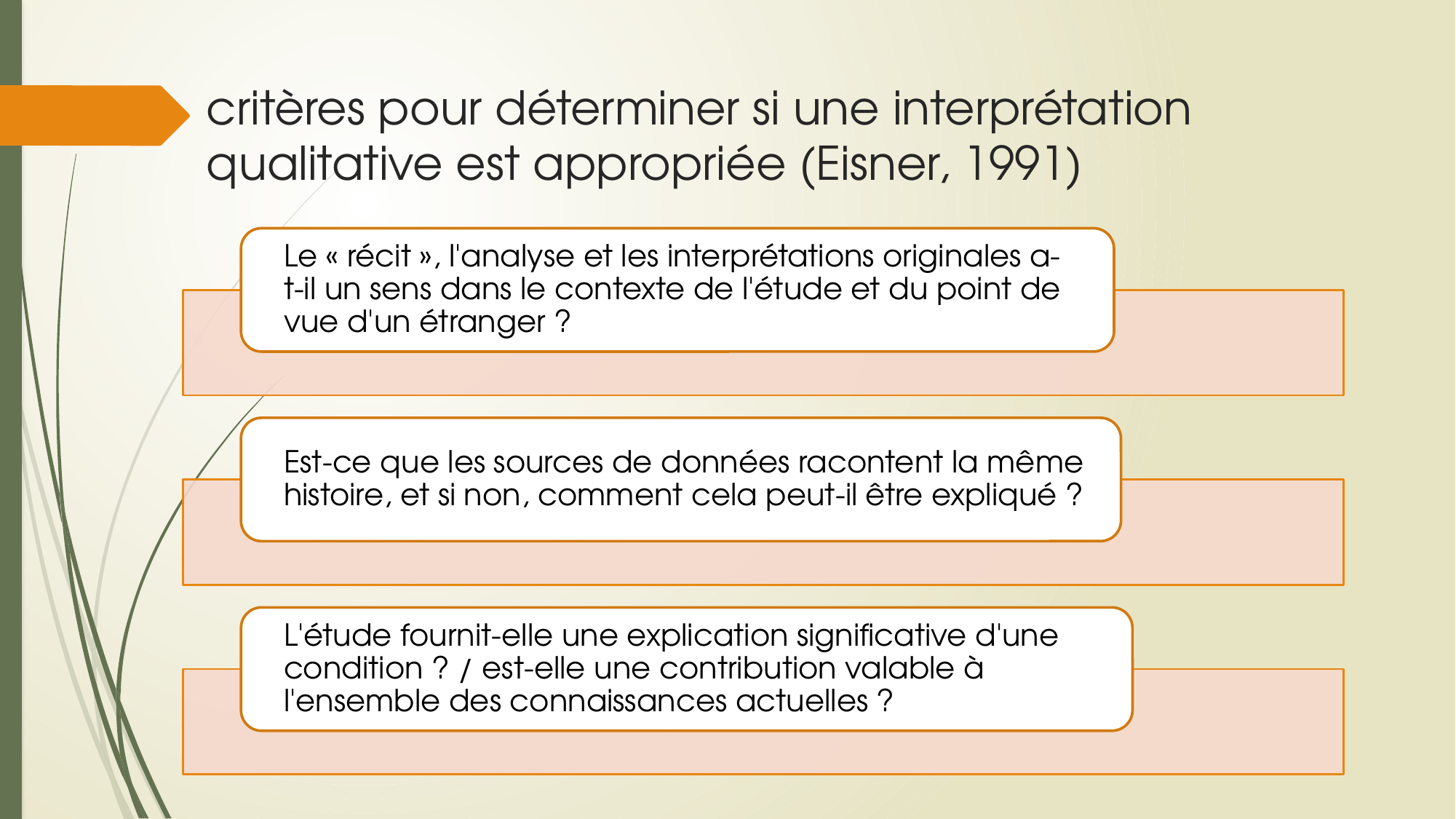

# critères pour déterminer si une interprétation qualitative est appropriée (Eisner, 1991)
Le « récit », l'analyse et les interprétations originales a-t-il un sens dans le contexte de l'étude et du point de vue d'un étranger ?
Est-ce que les sources de données racontent la même histoire, et si non, comment cela peut-il être expliqué ?
L'étude fournit-elle une explication significative d'une condition ? / est-elle une contribution valable à l'ensemble des connaissances actuelles ?